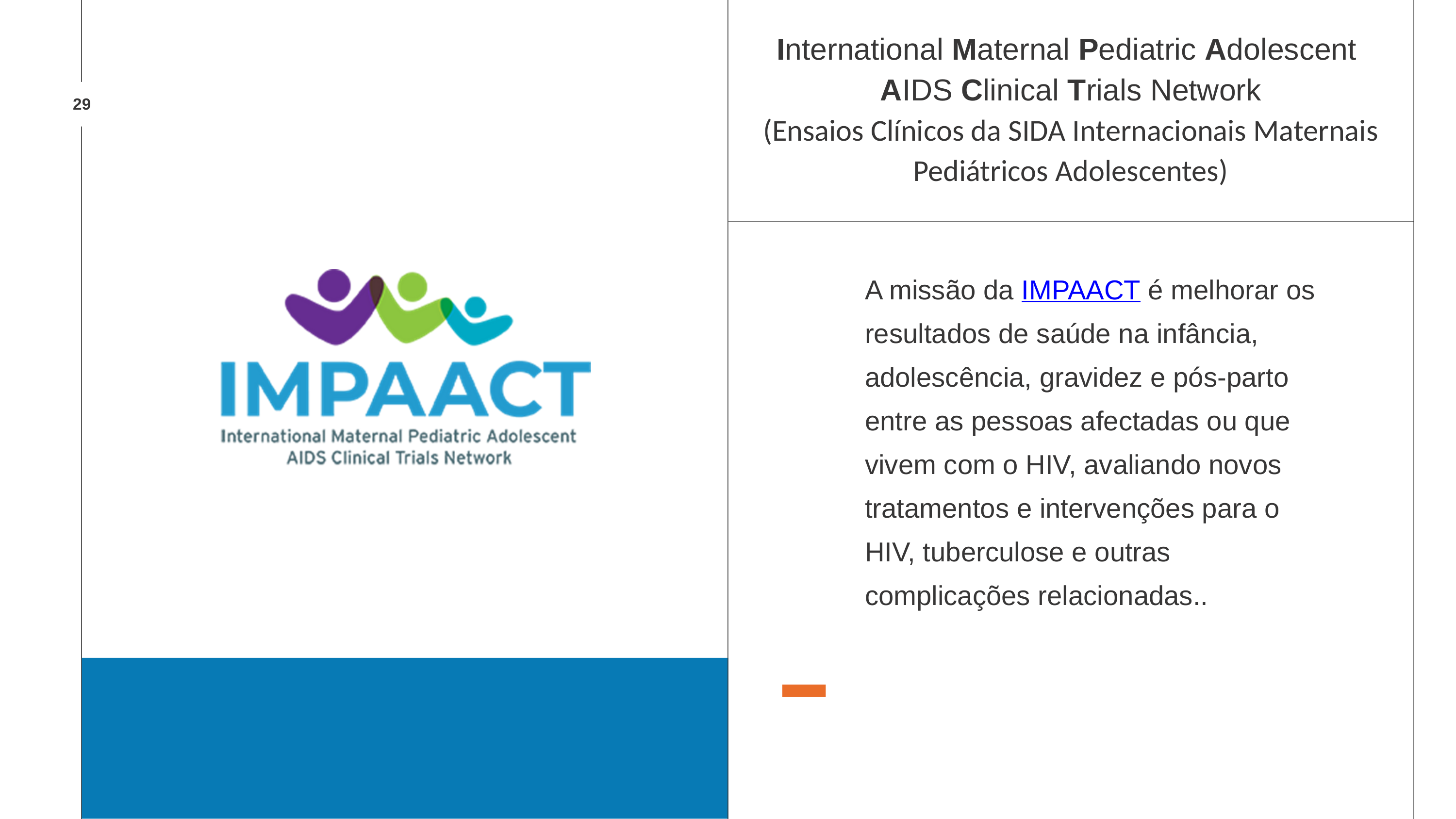

International Maternal Pediatric Adolescent
AIDS Clinical Trials Network
(Ensaios Clínicos da SIDA Internacionais Maternais Pediátricos Adolescentes)

29

A missão da IMPAACT é melhorar os resultados de saúde na infância, adolescência, gravidez e pós-parto entre as pessoas afectadas ou que vivem com o HIV, avaliando novos tratamentos e intervenções para o HIV, tuberculose e outras complicações relacionadas..